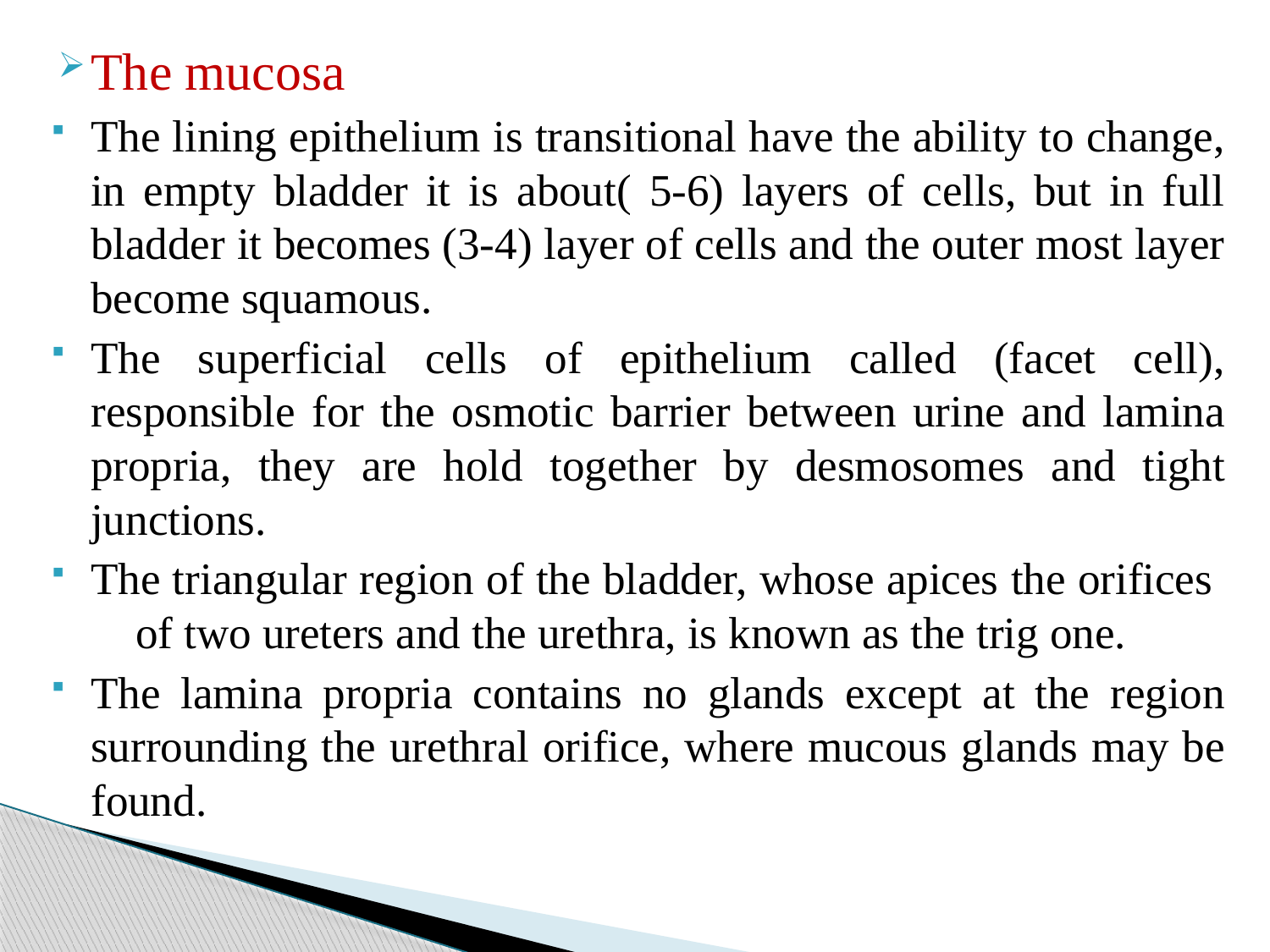

#
The mucosa
The lining epithelium is transitional have the ability to change, in empty bladder it is about( 5-6) layers of cells, but in full bladder it becomes (3-4) layer of cells and the outer most layer become squamous.
The superficial cells of epithelium called (facet cell), responsible for the osmotic barrier between urine and lamina propria, they are hold together by desmosomes and tight junctions.
The triangular region of the bladder, whose apices the orifices      of two ureters and the urethra, is known as the trig one.
The lamina propria contains no glands except at the region surrounding the urethral orifice, where mucous glands may be found.